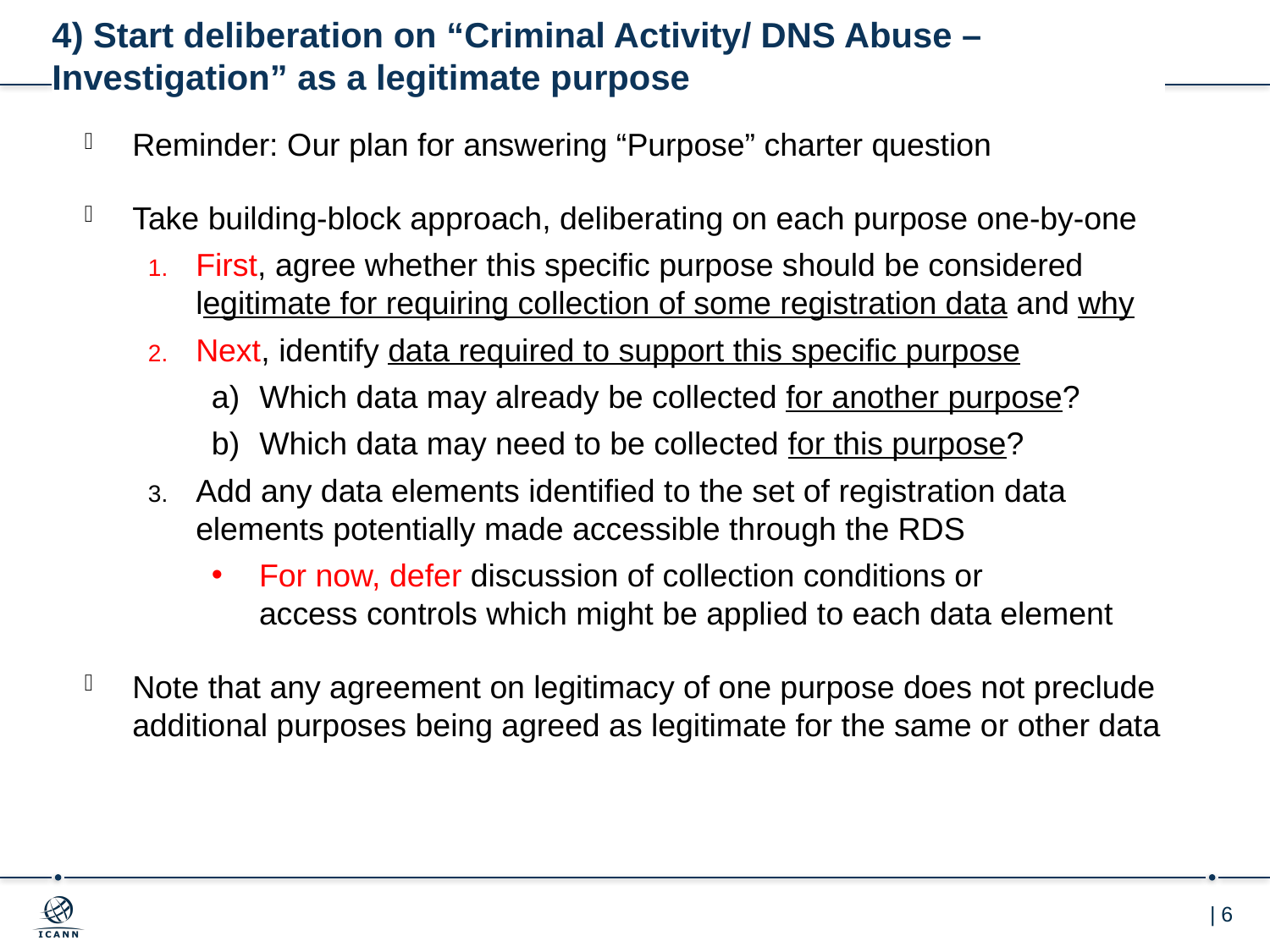

# 4) Start deliberation on “Criminal Activity/ DNS Abuse – Investigation” as a legitimate purpose
Reminder: Our plan for answering “Purpose” charter question
Take building-block approach, deliberating on each purpose one-by-one
First, agree whether this specific purpose should be considered legitimate for requiring collection of some registration data and why
Next, identify data required to support this specific purpose
Which data may already be collected for another purpose?
Which data may need to be collected for this purpose?
Add any data elements identified to the set of registration data elements potentially made accessible through the RDS
For now, defer discussion of collection conditions or
access controls which might be applied to each data element
Note that any agreement on legitimacy of one purpose does not preclude additional purposes being agreed as legitimate for the same or other data